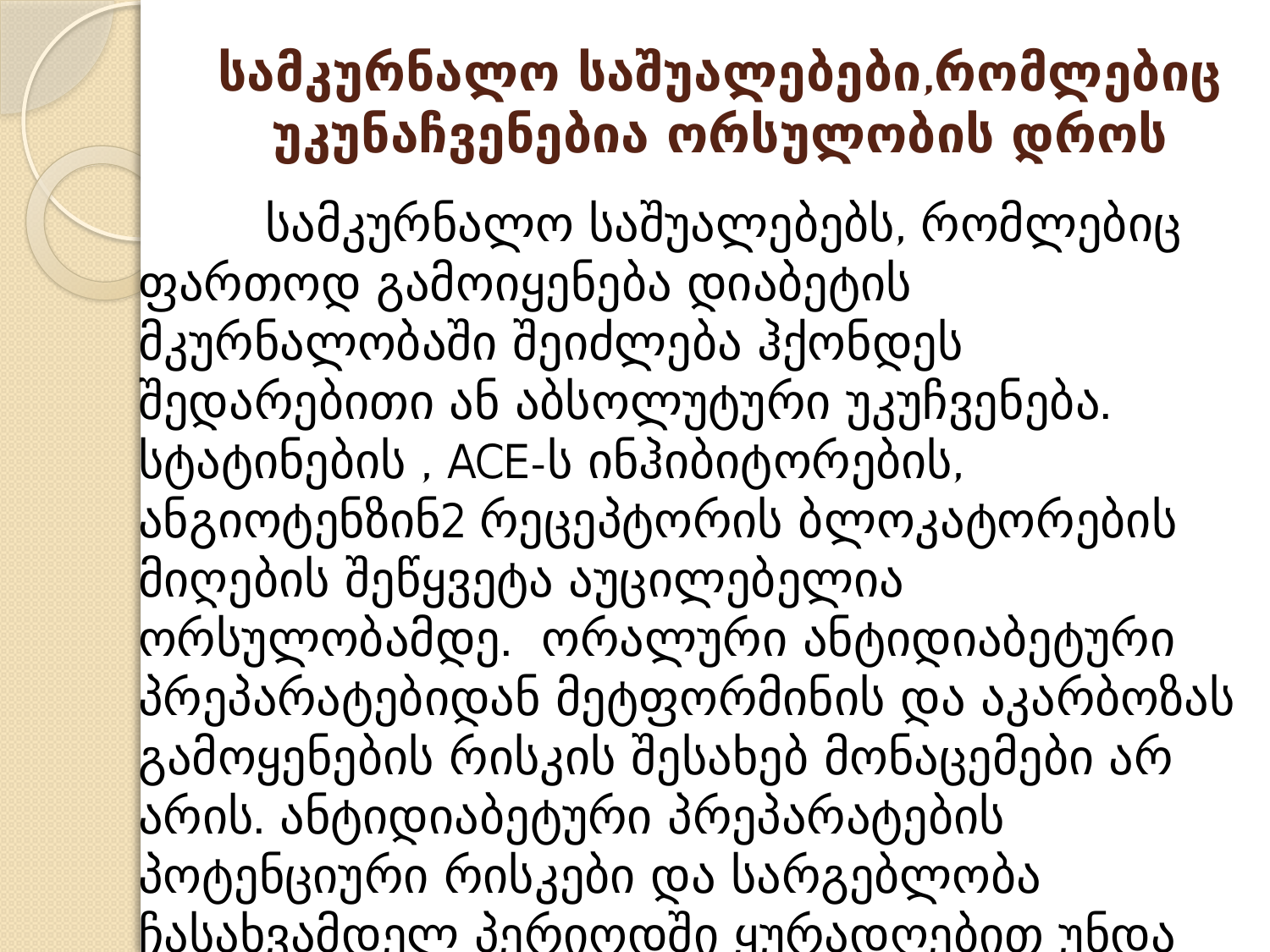

# სამკურნალო საშუალებები,რომლებიც უკუნაჩვენებია ორსულობის დროს
		სამკურნალო საშუალებებს, რომლებიც ფართოდ გამოიყენება დიაბეტის მკურნალობაში შეიძლება ჰქონდეს შედარებითი ან აბსოლუტური უკუჩვენება. სტატინების , ACE-ს ინჰიბიტორების, ანგიოტენზინ2 რეცეპტორის ბლოკატორების მიღების შეწყვეტა აუცილებელია ორსულობამდე.  ორალური ანტიდიაბეტური პრეპარატებიდან მეტფორმინის და აკარბოზას გამოყენების რისკის შესახებ მონაცემები არ არის. ანტიდიაბეტური პრეპარატების პოტენციური რისკები და სარგებლობა ჩასახვამდელ პერიოდში ყურადღებით უნდა შეფასდეს.